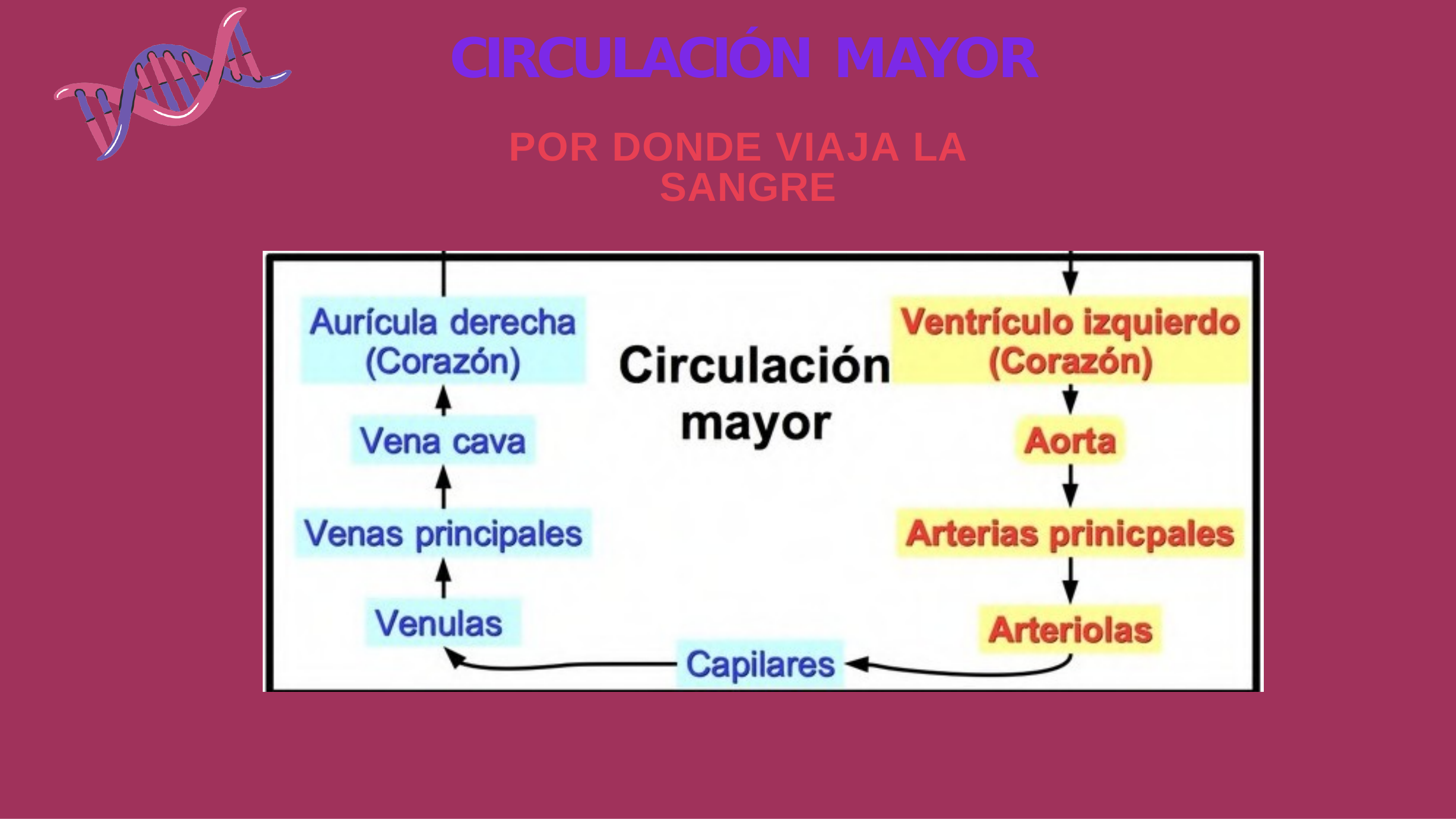

# CIRCULACIÓN MAYOR
POR DONDE VIAJA LA  SANGRE